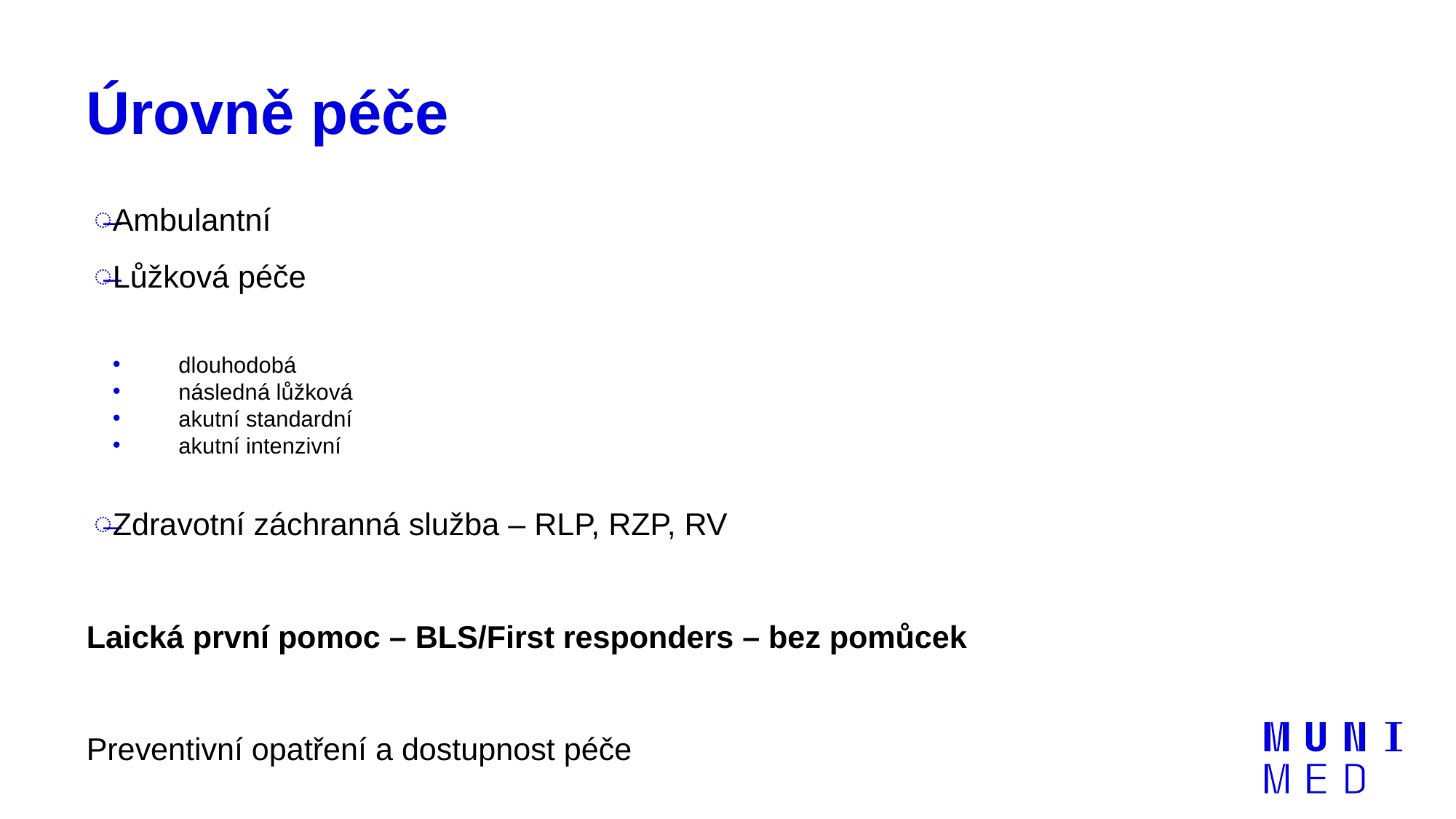

# Úrovně péče
Ambulantní
Lůžková péče

   dlouhodobá
   následná lůžková
   akutní standardní
   akutní intenzivní

Zdravotní záchranná služba – RLP, RZP, RV

Laická první pomoc – BLS/First responders – bez pomůcek

Preventivní opatření a dostupnost péče